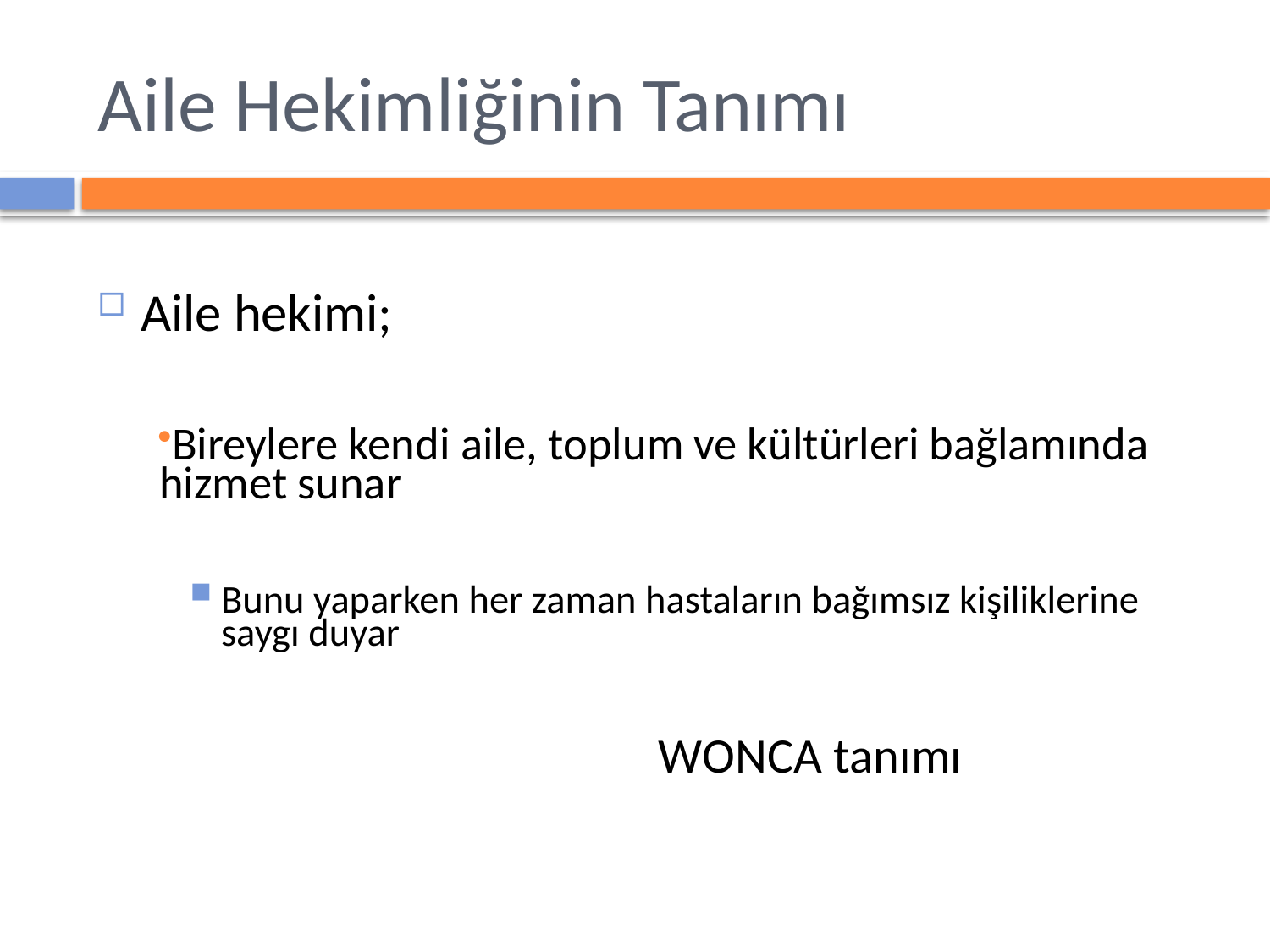

# Aile Hekimliğinin Tanımı

Aile hekimi;

Bireylere kendi aile, toplum ve kültürleri bağlamında hizmet sunar

Bunu yaparken her zaman hastaların bağımsız kişiliklerine saygı duyar

                                                  WONCA tanımı